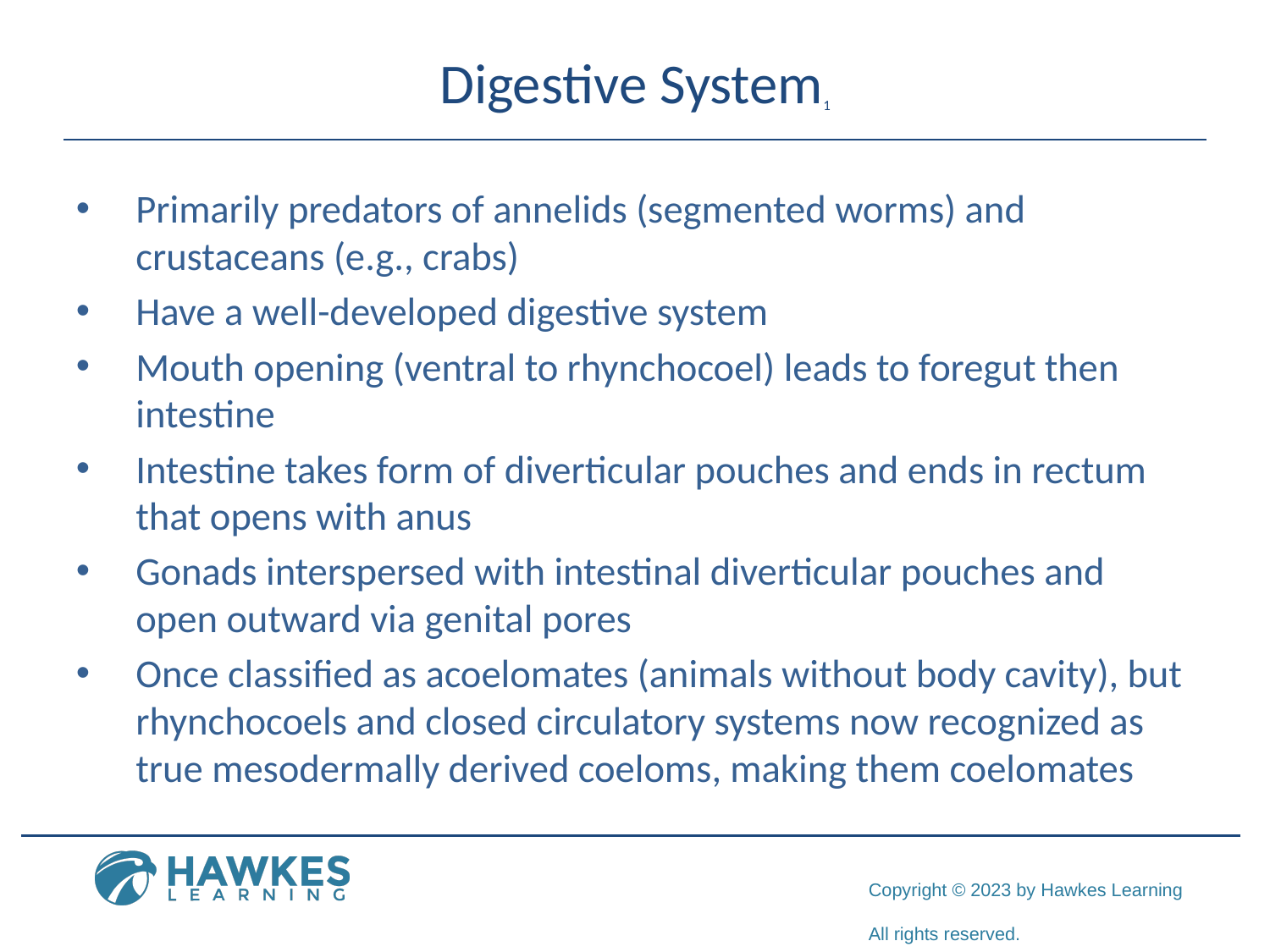

# Digestive System1
Primarily predators of annelids (segmented worms) and crustaceans (e.g., crabs)
Have a well-developed digestive system
Mouth opening (ventral to rhynchocoel) leads to foregut then intestine
Intestine takes form of diverticular pouches and ends in rectum that opens with anus
Gonads interspersed with intestinal diverticular pouches and open outward via genital pores
Once classified as acoelomates (animals without body cavity), but rhynchocoels and closed circulatory systems now recognized as true mesodermally derived coeloms, making them coelomates